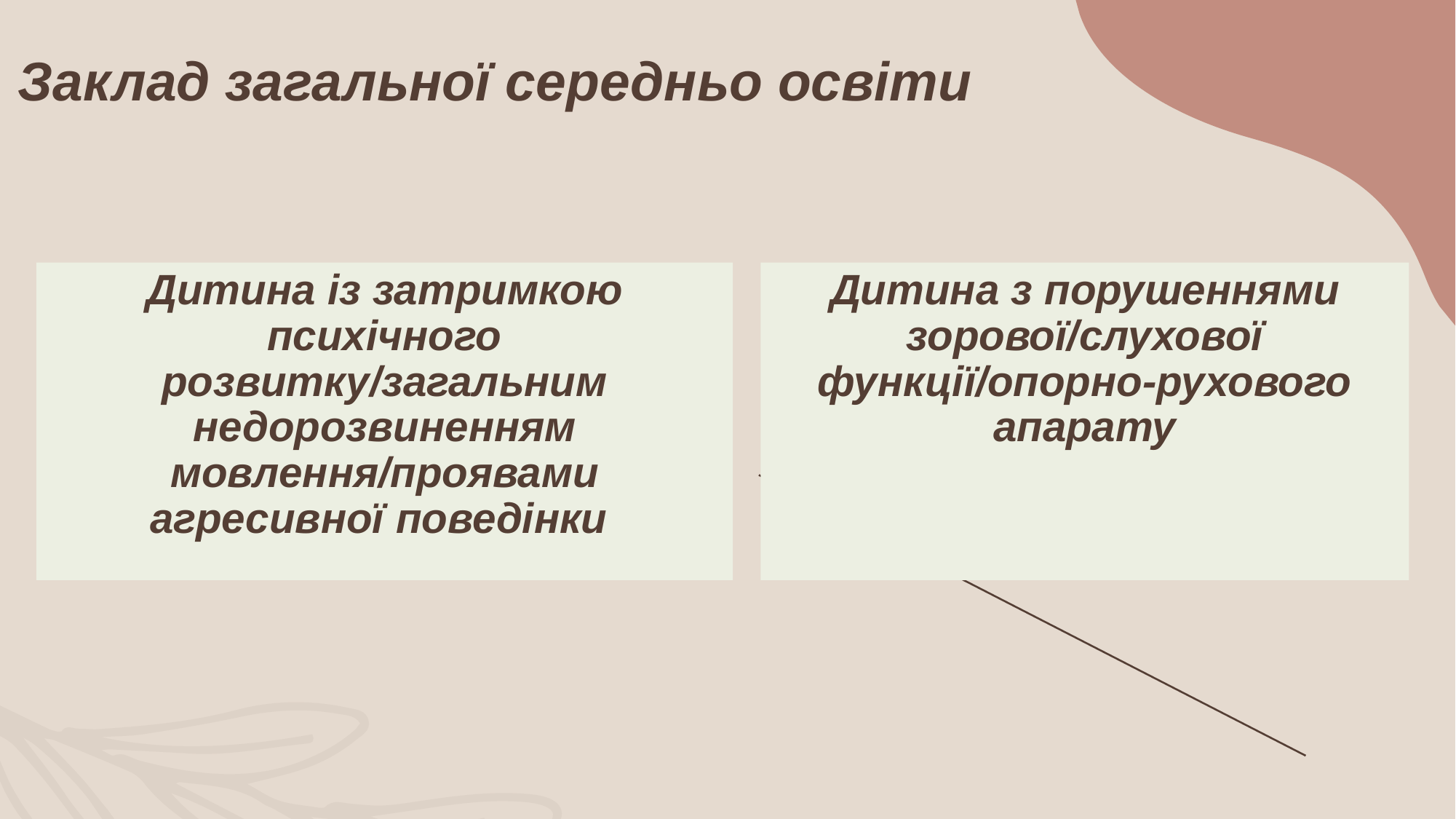

# Заклад загальної середньо освіти
Дитина із затримкою психічного розвитку/загальним недорозвиненням мовлення/проявами агресивної поведінки
Дитина з порушеннями зорової/слухової функції/опорно-рухового апарату